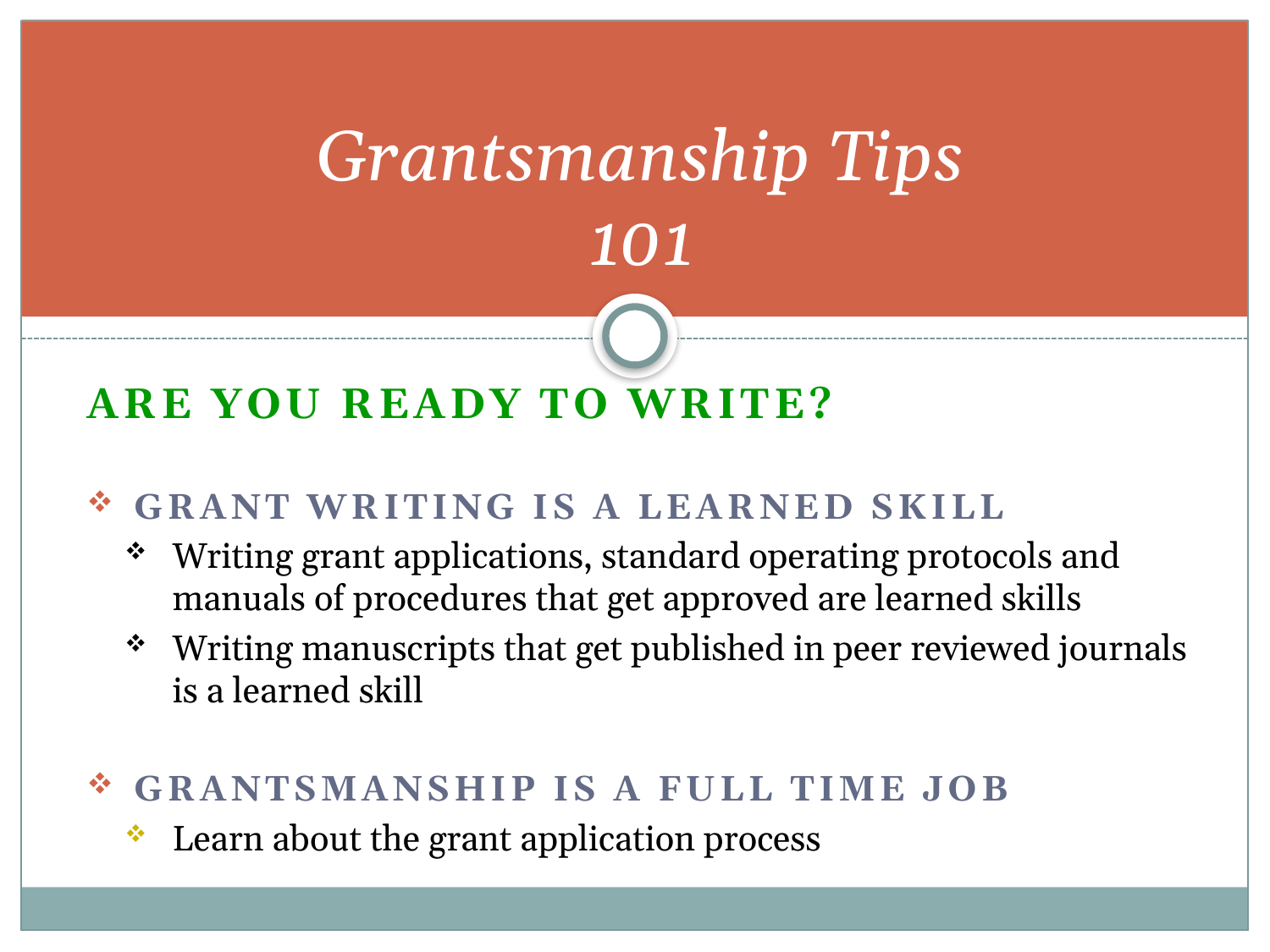

# Grantsmanship Tips 101
ARE YOU READY TO WRITE?

Grant writing is a learned skill
Writing grant applications, standard operating protocols and manuals of procedures that get approved are learned skills
Writing manuscripts that get published in peer reviewed journals is a learned skill

Grantsmanship is a full time job
Learn about the grant application process